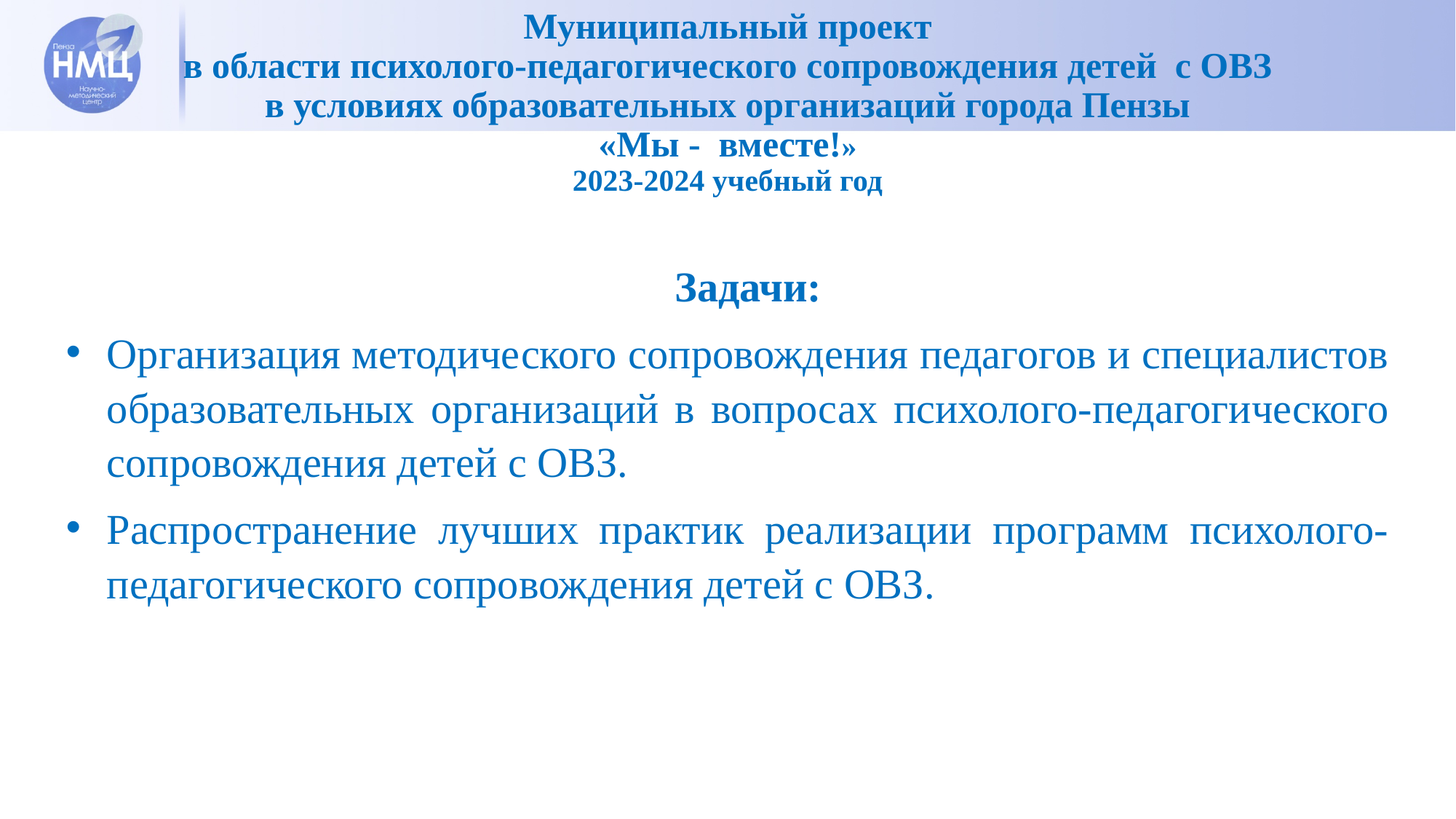

# Муниципальный проект в области психолого-педагогического сопровождения детей  с ОВЗ в условиях образовательных организаций города Пензы «Мы -  вместе!» 2023-2024 учебный год
 Задачи:
Организация методического сопровождения педагогов и специалистов образовательных организаций в вопросах психолого-педагогического сопровождения детей с ОВЗ.
Распространение лучших практик реализации программ психолого-педагогического сопровождения детей с ОВЗ.